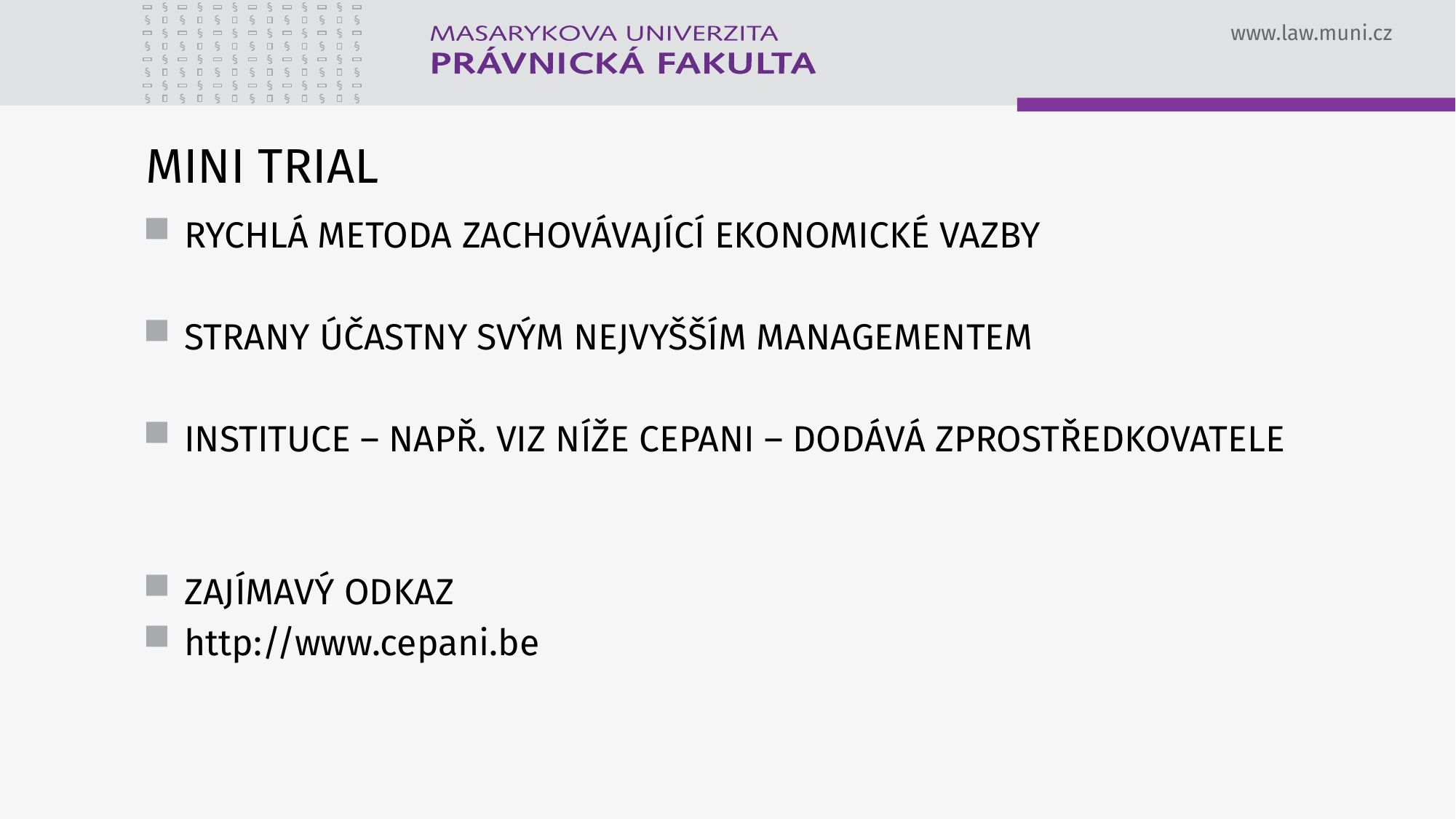

# MINI TRIAL
RYCHLÁ METODA ZACHOVÁVAJÍCÍ EKONOMICKÉ VAZBY

STRANY ÚČASTNY SVÝM NEJVYŠŠÍM MANAGEMENTEM

INSTITUCE – NAPŘ. VIZ NÍŽE CEPANI – DODÁVÁ ZPROSTŘEDKOVATELE

ZAJÍMAVÝ ODKAZ
http://www.cepani.be